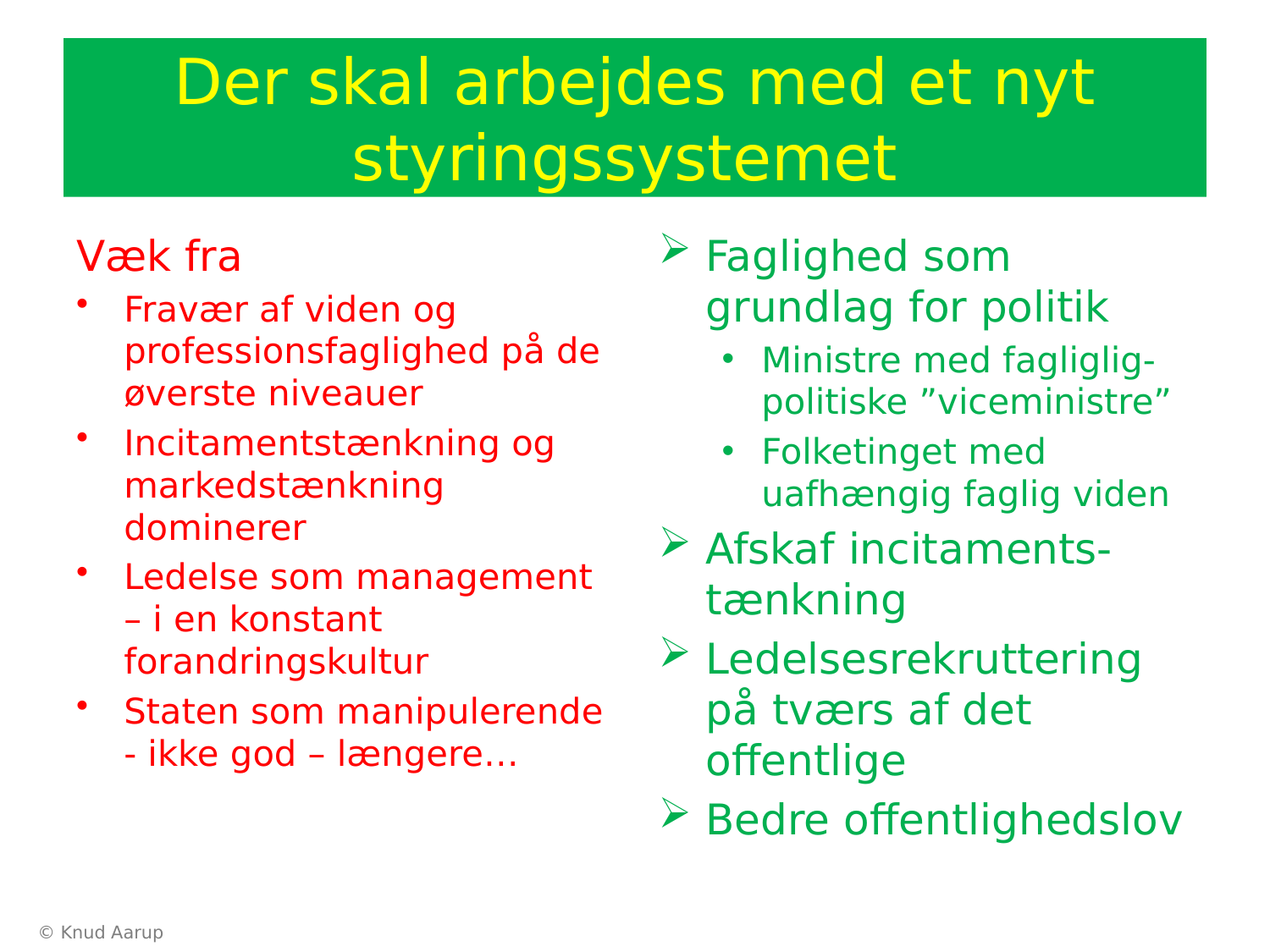

# Der skal arbejdes med et nyt styringssystemet
Væk fra
Fravær af viden og professionsfaglighed på de øverste niveauer
Incitamentstænkning og markedstænkning dominerer
Ledelse som management – i en konstant forandringskultur
Staten som manipulerende - ikke god – længere…

Faglighed som grundlag for politik
Ministre med fagliglig-politiske ”viceministre”
Folketinget med uafhængig faglig viden
Afskaf incitaments-tænkning
Ledelsesrekruttering på tværs af det offentlige
Bedre offentlighedslov
© Knud Aarup